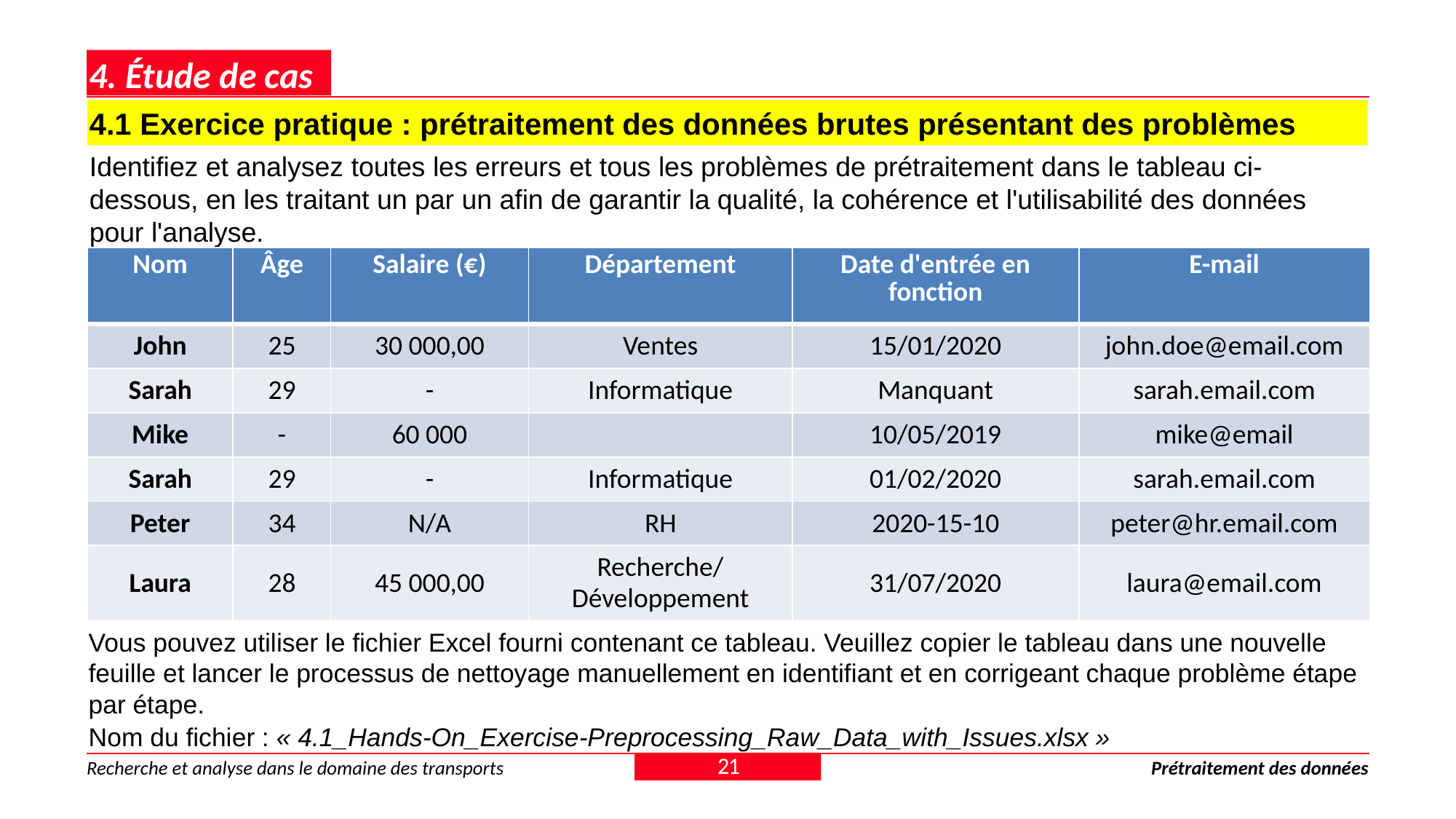

4. Étude de cas
4.1 Exercice pratique : prétraitement des données brutes présentant des problèmes
Identifiez et analysez toutes les erreurs et tous les problèmes de prétraitement dans le tableau ci-dessous, en les traitant un par un afin de garantir la qualité, la cohérence et l'utilisabilité des données pour l'analyse.
| Nom | Âge | Salaire (€) | Département | Date d'entrée en fonction | E-mail |
| --- | --- | --- | --- | --- | --- |
| John | 25 | 30 000,00 | Ventes | 15/01/2020 | john.doe@email.com |
| Sarah | 29 | - | Informatique | Manquant | sarah.email.com |
| Mike | - | 60 000 |  | 10/05/2019 | mike@email |
| Sarah | 29 | - | Informatique | 01/02/2020 | sarah.email.com |
| Peter | 34 | N/A | RH | 2020-15-10 | peter@hr.email.com |
| Laura | 28 | 45 000,00 | Recherche/Développement | 31/07/2020 | laura@email.com |
Vous pouvez utiliser le fichier Excel fourni contenant ce tableau. Veuillez copier le tableau dans une nouvelle feuille et lancer le processus de nettoyage manuellement en identifiant et en corrigeant chaque problème étape par étape.
Nom du fichier : « 4.1_Hands-On_Exercise-Preprocessing_Raw_Data_with_Issues.xlsx »